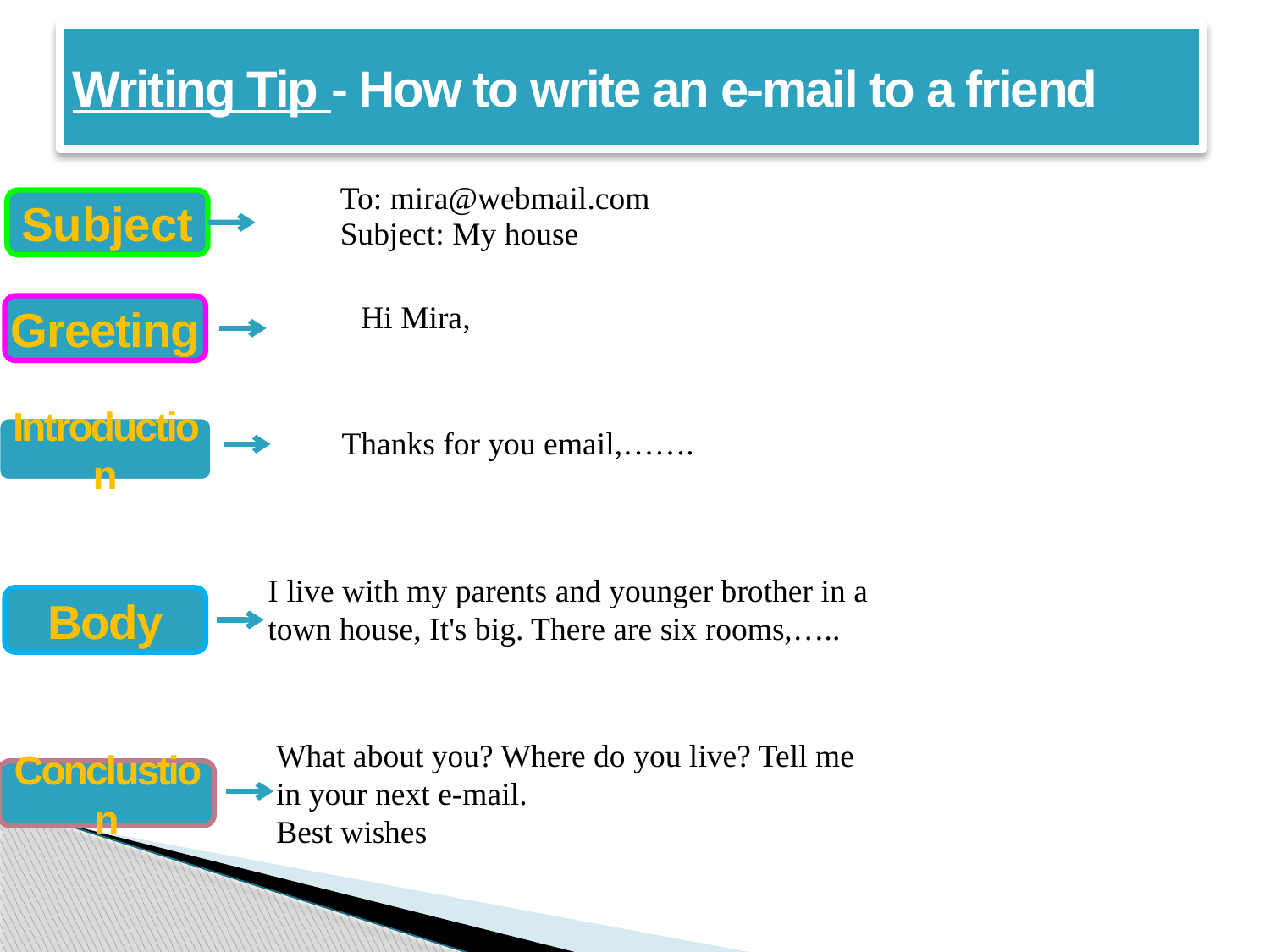

# Writing Tip - How to write an e-mail to a friend
To: mira@webmail.com
Subject
Subject: My house
Hi Mira,
Greeting
Introduction
Thanks for you email,…….
I live with my parents and younger brother in a  town house, It's big. There are six rooms,…..

Body
Dear / Hi / Hello...)
What about you? Where do you live? Tell me in your next e-mail.
Best wishes
Conclustion